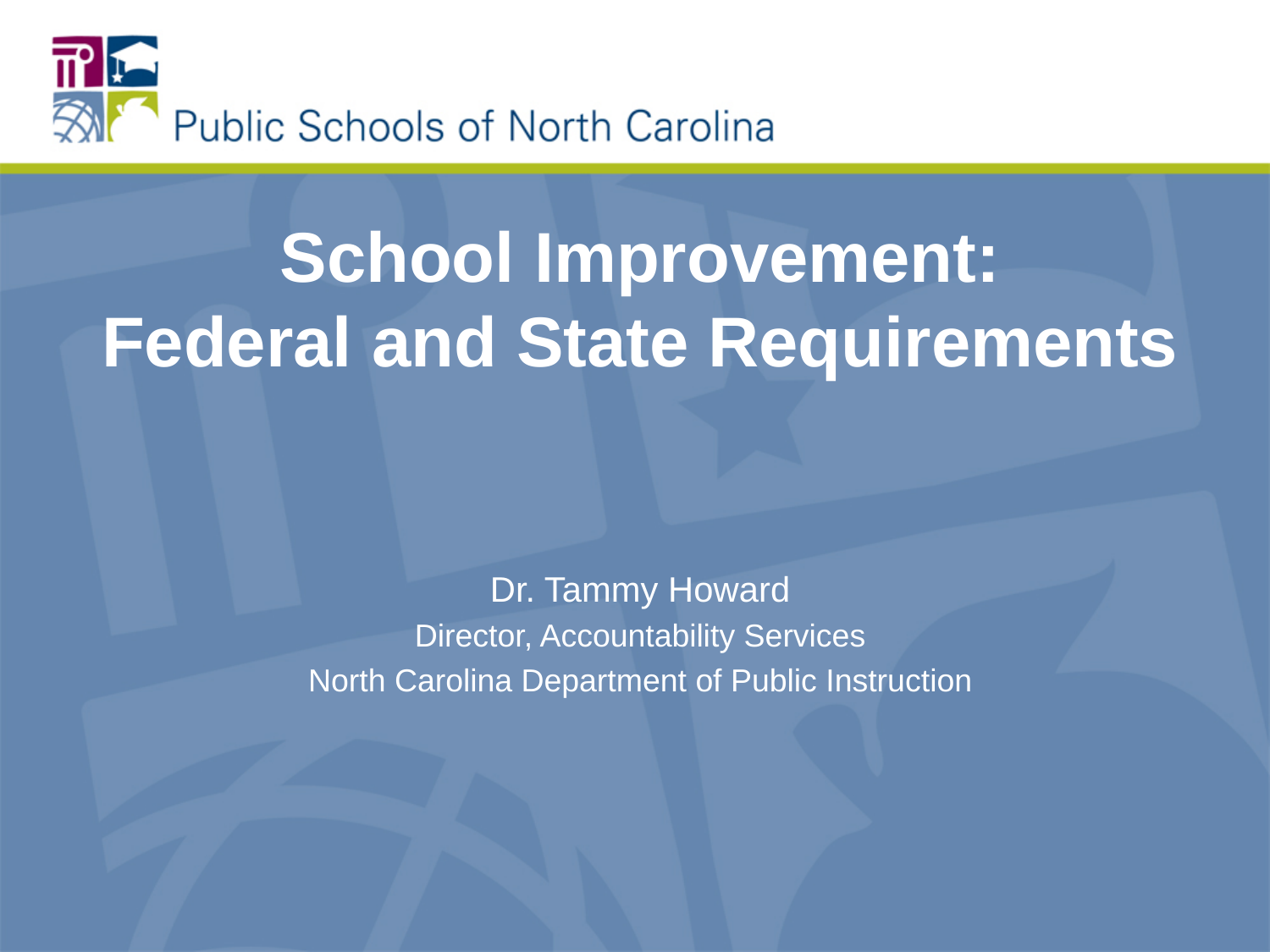

# School Improvement: Federal and State Requirements
Dr. Tammy Howard
Director, Accountability Services
North Carolina Department of Public Instruction